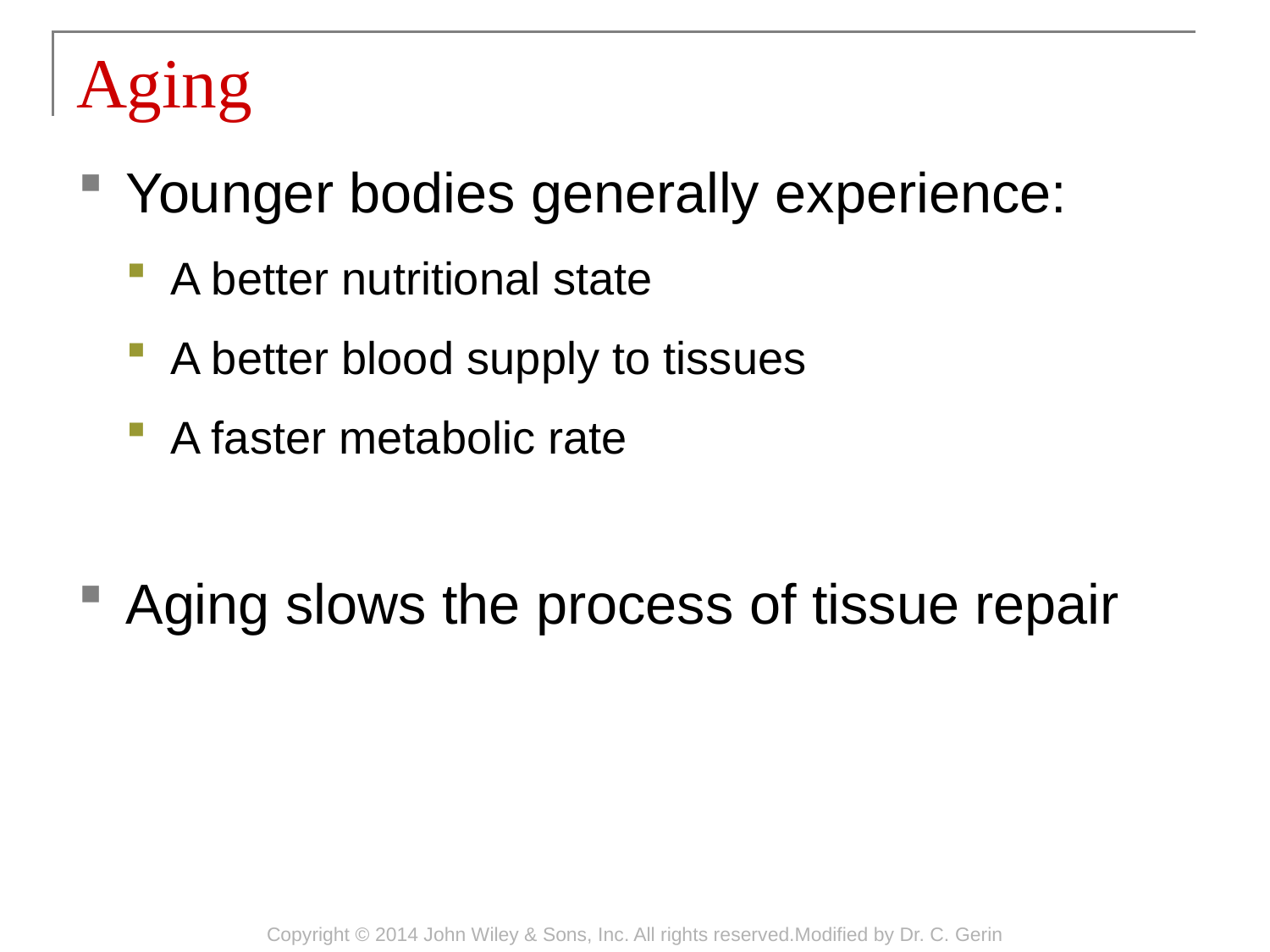

# Aging
Younger bodies generally experience:
A better nutritional state
A better blood supply to tissues
A faster metabolic rate

Aging slows the process of tissue repair
Copyright © 2014 John Wiley & Sons, Inc. All rights reserved.Modified by Dr. C. Gerin